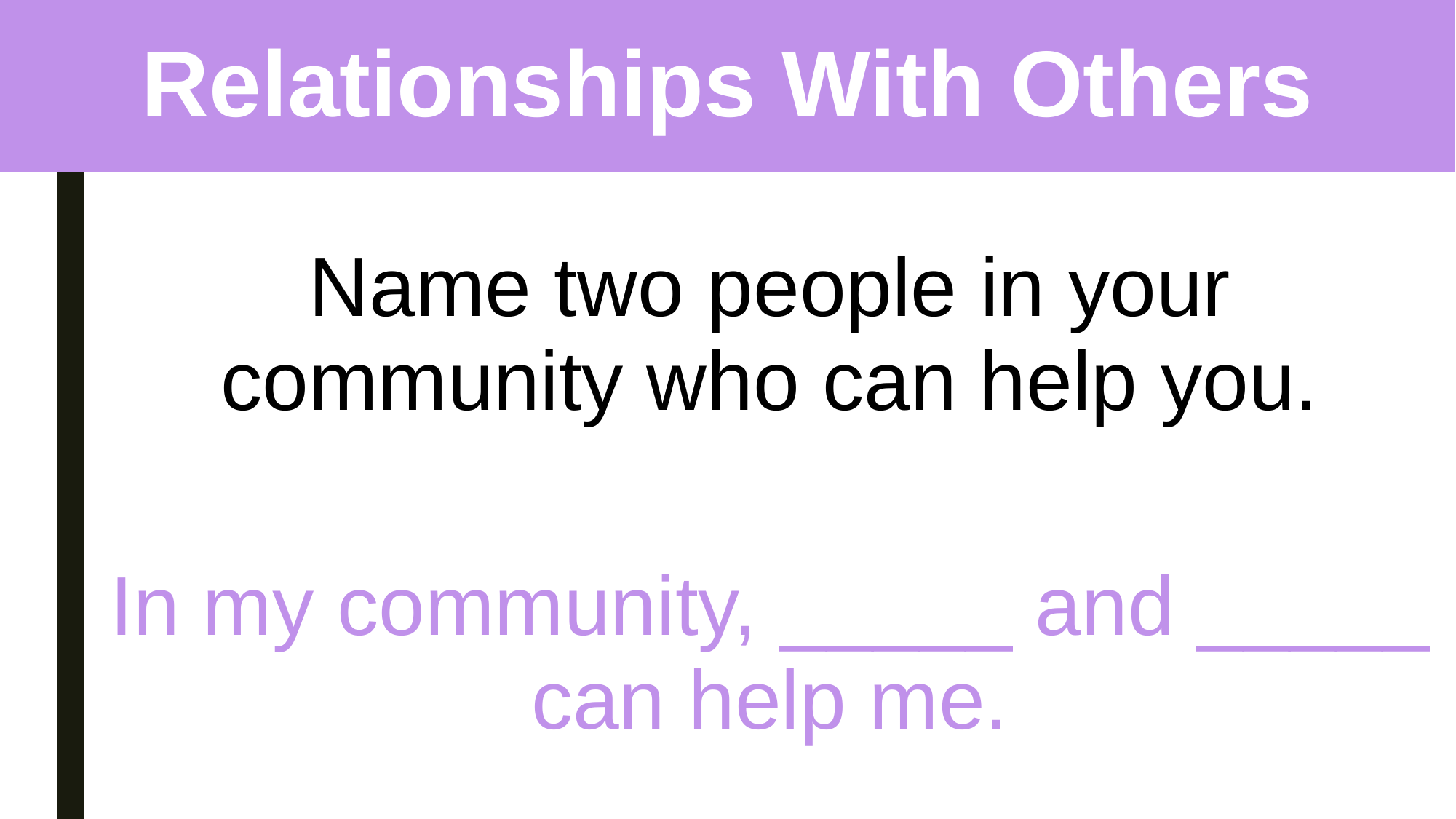

# Relationships With Others
Name two people in your community who can help you.

In my community, _____ and _____ can help me.